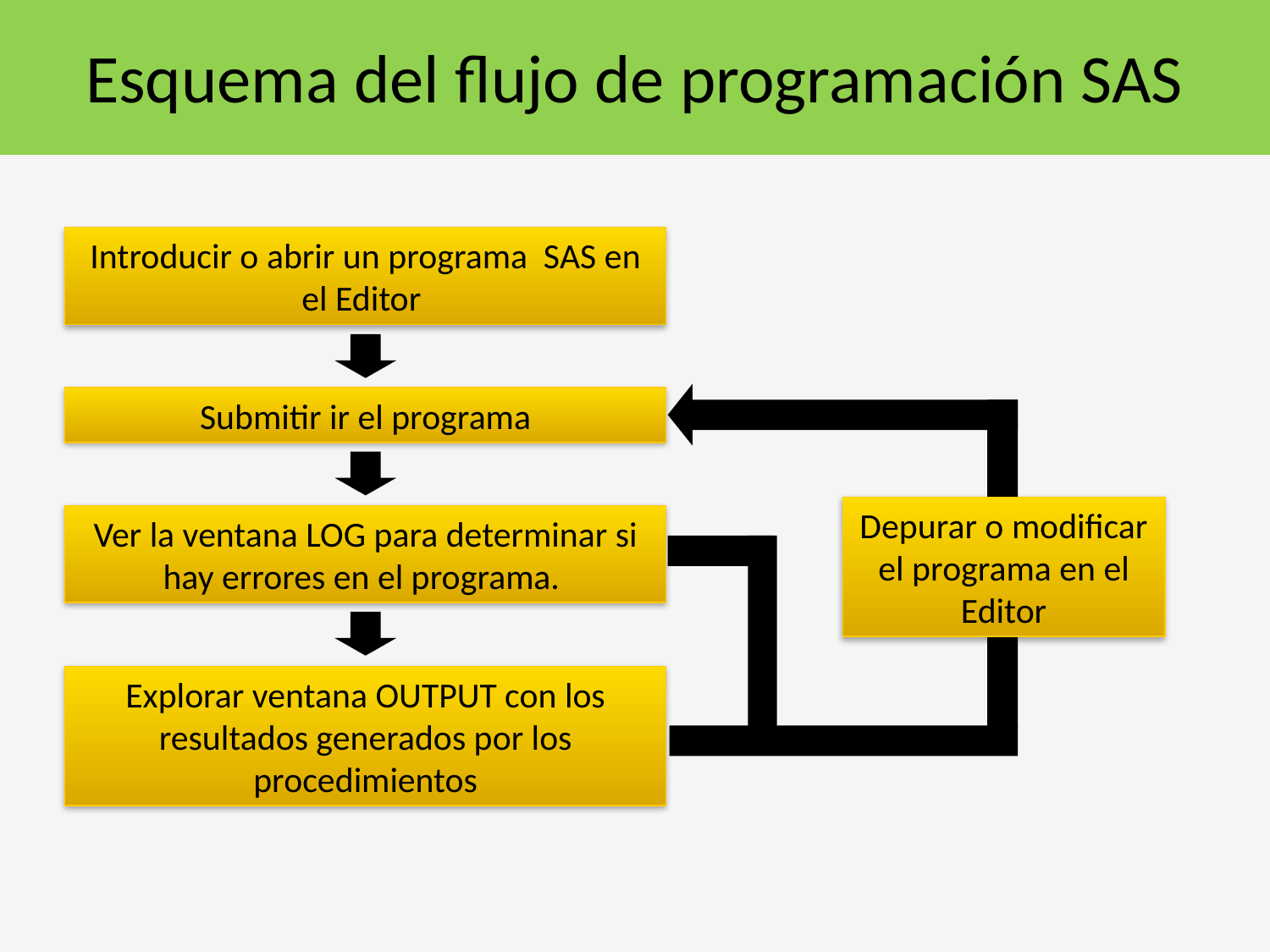

# Esquema del flujo de programación SAS
Introducir o abrir un programa  SAS en el Editor

Submitir ir el programa

Depurar o modificar el programa en el Editor
Ver la ventana LOG para determinar si hay errores en el programa.

Explorar ventana OUTPUT con los resultados generados por los procedimientos